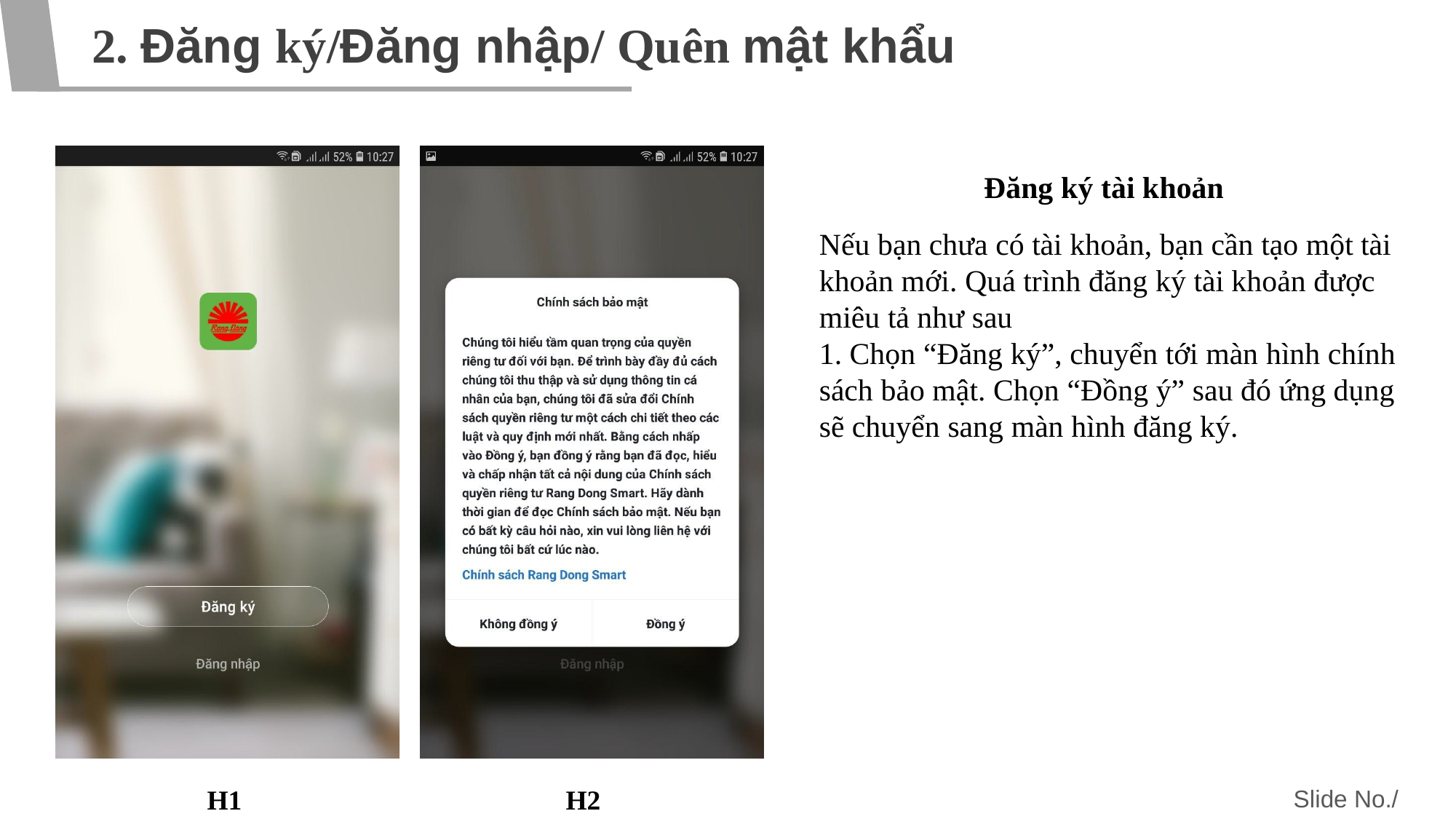

# 2. Đăng ký/Đăng nhập/ Quên mật khẩu

Đăng ký tài khoản
Nếu bạn chưa có tài khoản, bạn cần tạo một tài khoản mới. Quá trình đăng ký tài khoản được miêu tả như sau
1. Chọn “Đăng ký”, chuyển tới màn hình chính sách bảo mật. Chọn “Đồng ý” sau đó ứng dụng sẽ chuyển sang màn hình đăng ký.
H1
H2